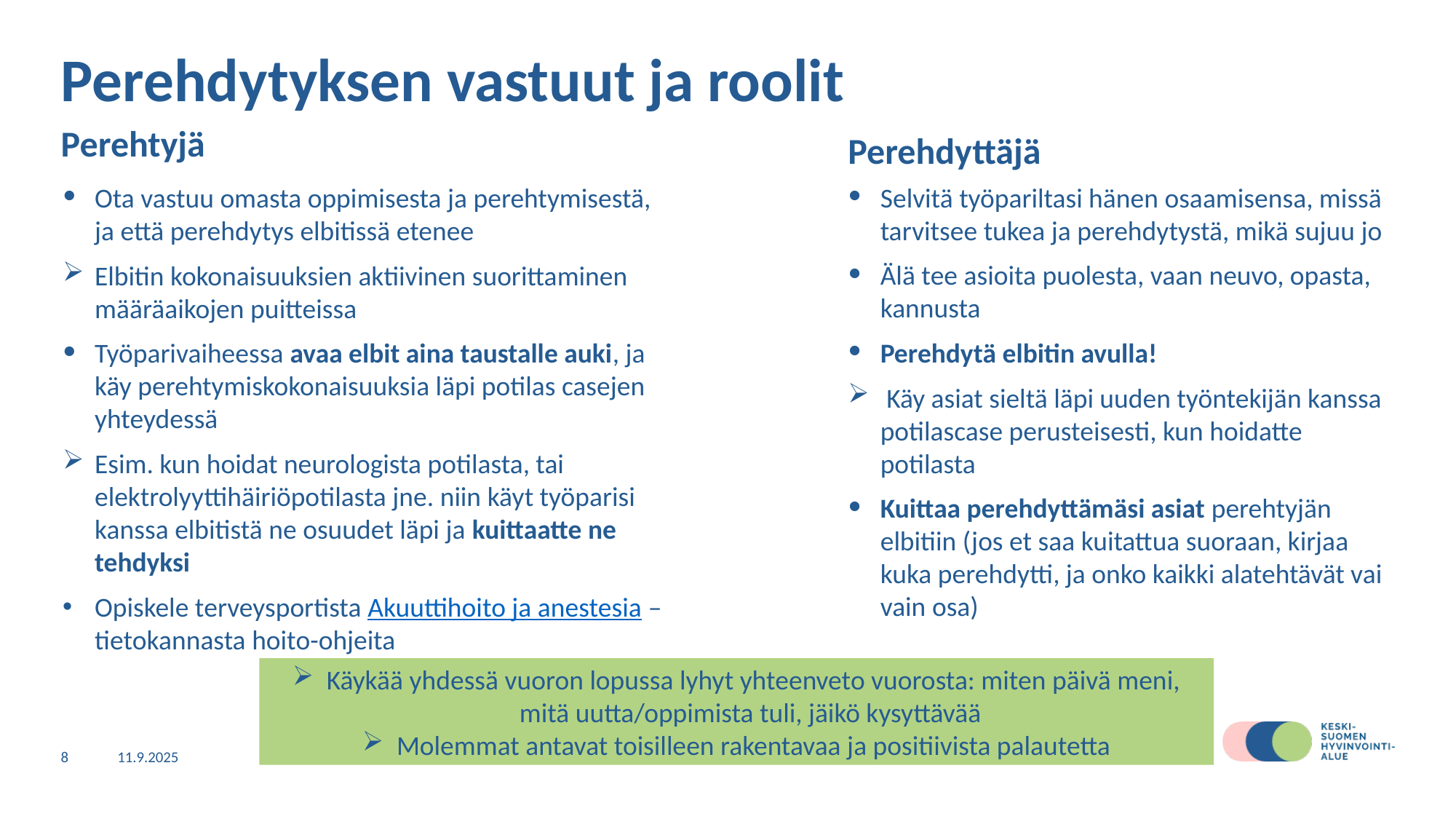

# Perehdytyksen vastuut ja roolit
Perehtyjä
Perehdyttäjä
Selvitä työpariltasi hänen osaamisensa, missä tarvitsee tukea ja perehdytystä, mikä sujuu jo
Älä tee asioita puolesta, vaan neuvo, opasta, kannusta
Perehdytä elbitin avulla!
 Käy asiat sieltä läpi uuden työntekijän kanssa potilascase perusteisesti, kun hoidatte potilasta
Kuittaa perehdyttämäsi asiat perehtyjän elbitiin (jos et saa kuitattua suoraan, kirjaa kuka perehdytti, ja onko kaikki alatehtävät vai vain osa)
Ota vastuu omasta oppimisesta ja perehtymisestä, ja että perehdytys elbitissä etenee
Elbitin kokonaisuuksien aktiivinen suorittaminen määräaikojen puitteissa
Työparivaiheessa avaa elbit aina taustalle auki, ja käy perehtymiskokonaisuuksia läpi potilas casejen yhteydessä
Esim. kun hoidat neurologista potilasta, tai elektrolyyttihäiriöpotilasta jne. niin käyt työparisi kanssa elbitistä ne osuudet läpi ja kuittaatte ne tehdyksi
Opiskele terveysportista Akuuttihoito ja anestesia – tietokannasta hoito-ohjeita
Käykää yhdessä vuoron lopussa lyhyt yhteenveto vuorosta: miten päivä meni, mitä uutta/oppimista tuli, jäikö kysyttävää
Molemmat antavat toisilleen rakentavaa ja positiivista palautetta
8
11.9.2025